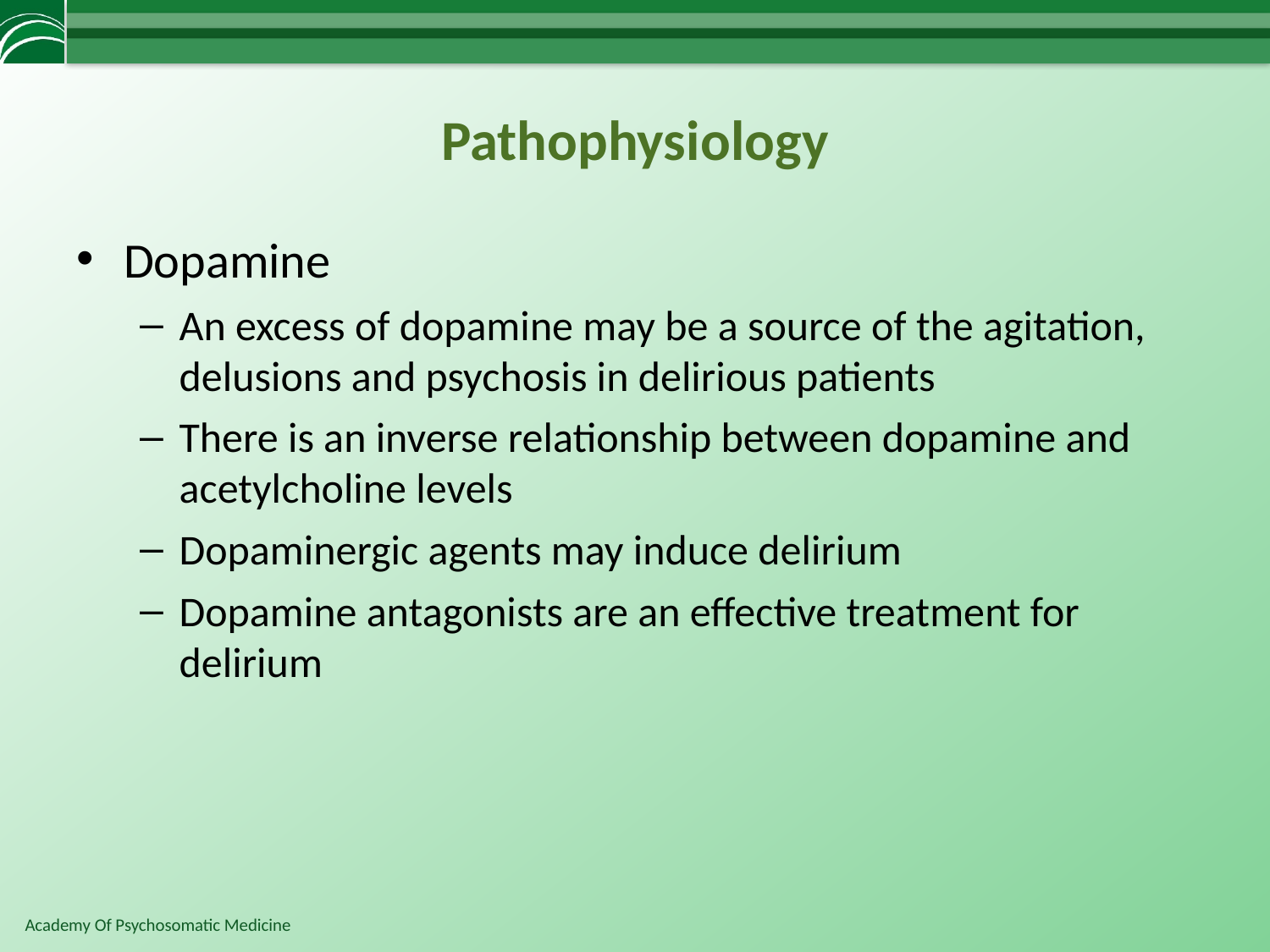

# Pathophysiology
Dopamine
An excess of dopamine may be a source of the agitation, delusions and psychosis in delirious patients
There is an inverse relationship between dopamine and acetylcholine levels
Dopaminergic agents may induce delirium
Dopamine antagonists are an effective treatment for delirium